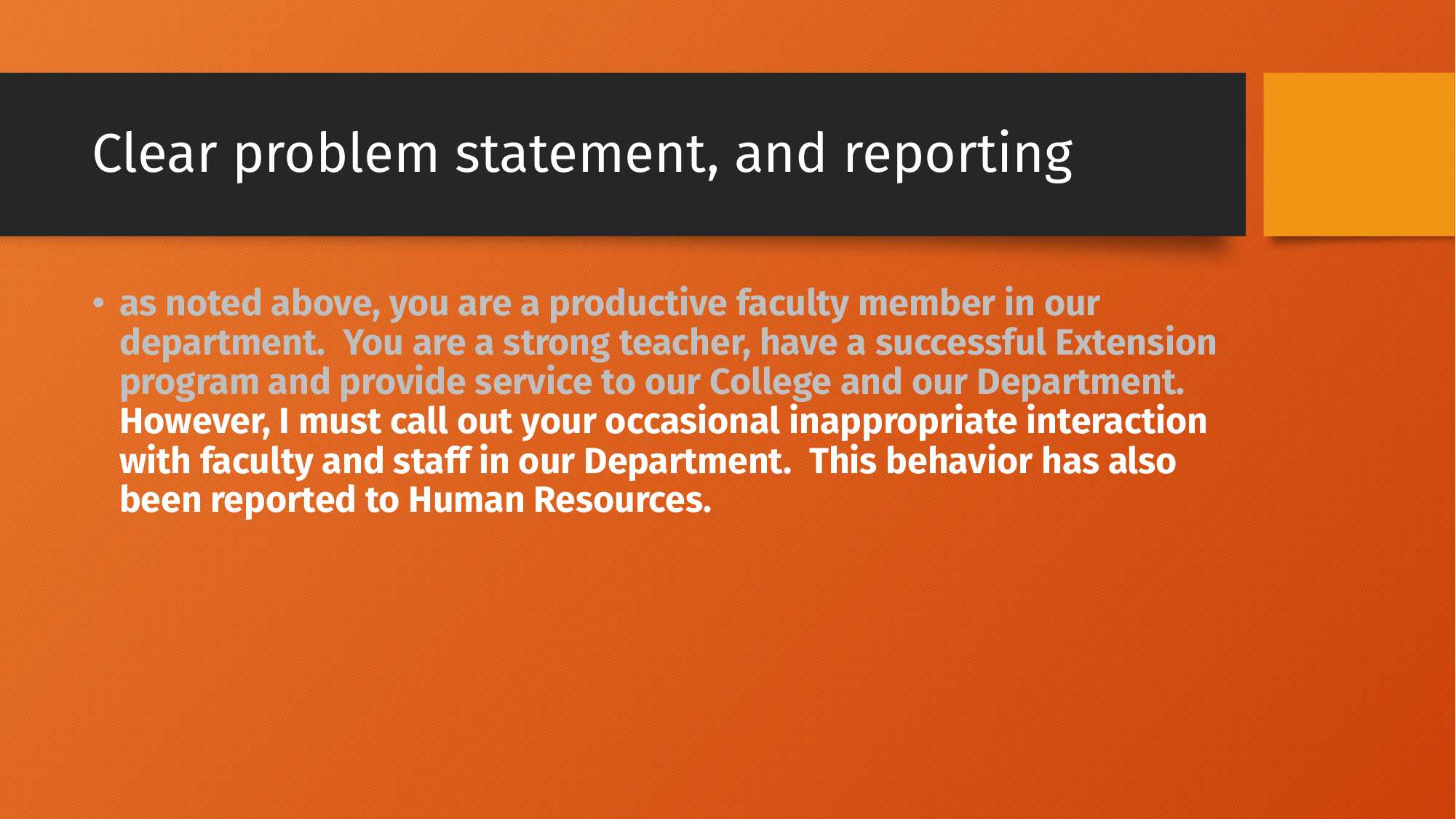

# Clear problem statement, and reporting
as noted above, you are a productive faculty member in our department.  You are a strong teacher, have a successful Extension program and provide service to our College and our Department.  However, I must call out your occasional inappropriate interaction with faculty and staff in our Department.  This behavior has also been reported to Human Resources.